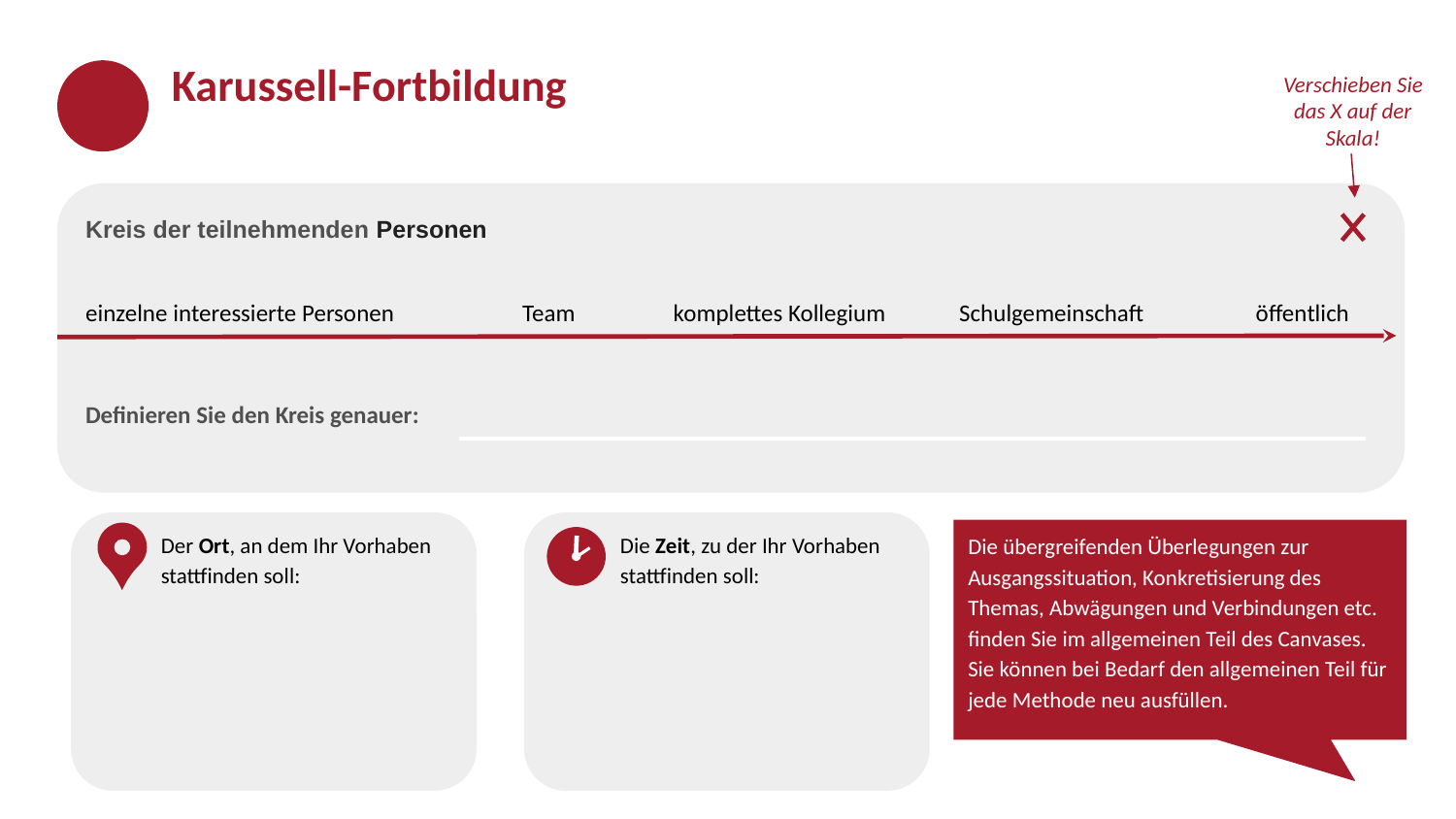

# Karussell-Fortbildung
Verschieben Sie
das X auf der Skala!

Kreis der teilnehmenden Personen

einzelne interessierte Personen	Team 	 komplettes Kollegium	Schulgemeinschaft	 öffentlich
Definieren Sie den Kreis genauer:

Der Ort, an dem Ihr Vorhaben stattfinden soll:

Die Zeit, zu der Ihr Vorhaben stattfinden soll:

Die übergreifenden Überlegungen zur Ausgangssituation, Konkretisierung des Themas, Abwägungen und Verbindungen etc. finden Sie im allgemeinen Teil des Canvases. Sie können bei Bedarf den allgemeinen Teil für jede Methode neu ausfüllen.